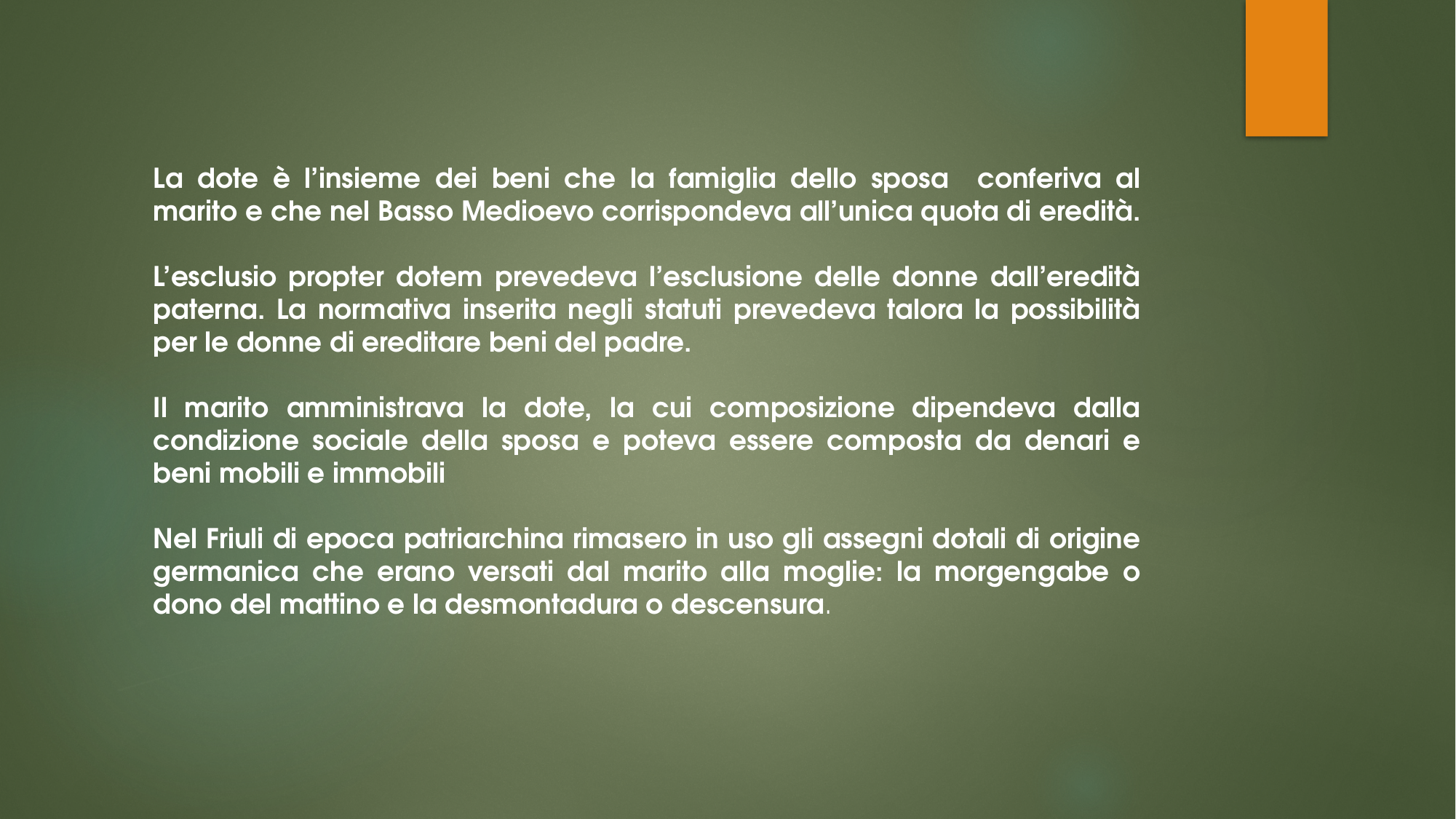

La dote è l’insieme dei beni che la famiglia dello sposa  conferiva al marito e che nel Basso Medioevo corrispondeva all’unica quota di eredità.

L’esclusio propter dotem prevedeva l’esclusione delle donne dall’eredità paterna. La normativa inserita negli statuti prevedeva talora la possibilità per le donne di ereditare beni del padre.

Il marito amministrava la dote, la cui composizione dipendeva dalla condizione sociale della sposa e poteva essere composta da denari e beni mobili e immobili

Nel Friuli di epoca patriarchina rimasero in uso gli assegni dotali di origine germanica che erano versati dal marito alla moglie: la morgengabe o dono del mattino e la desmontadura o descensura.